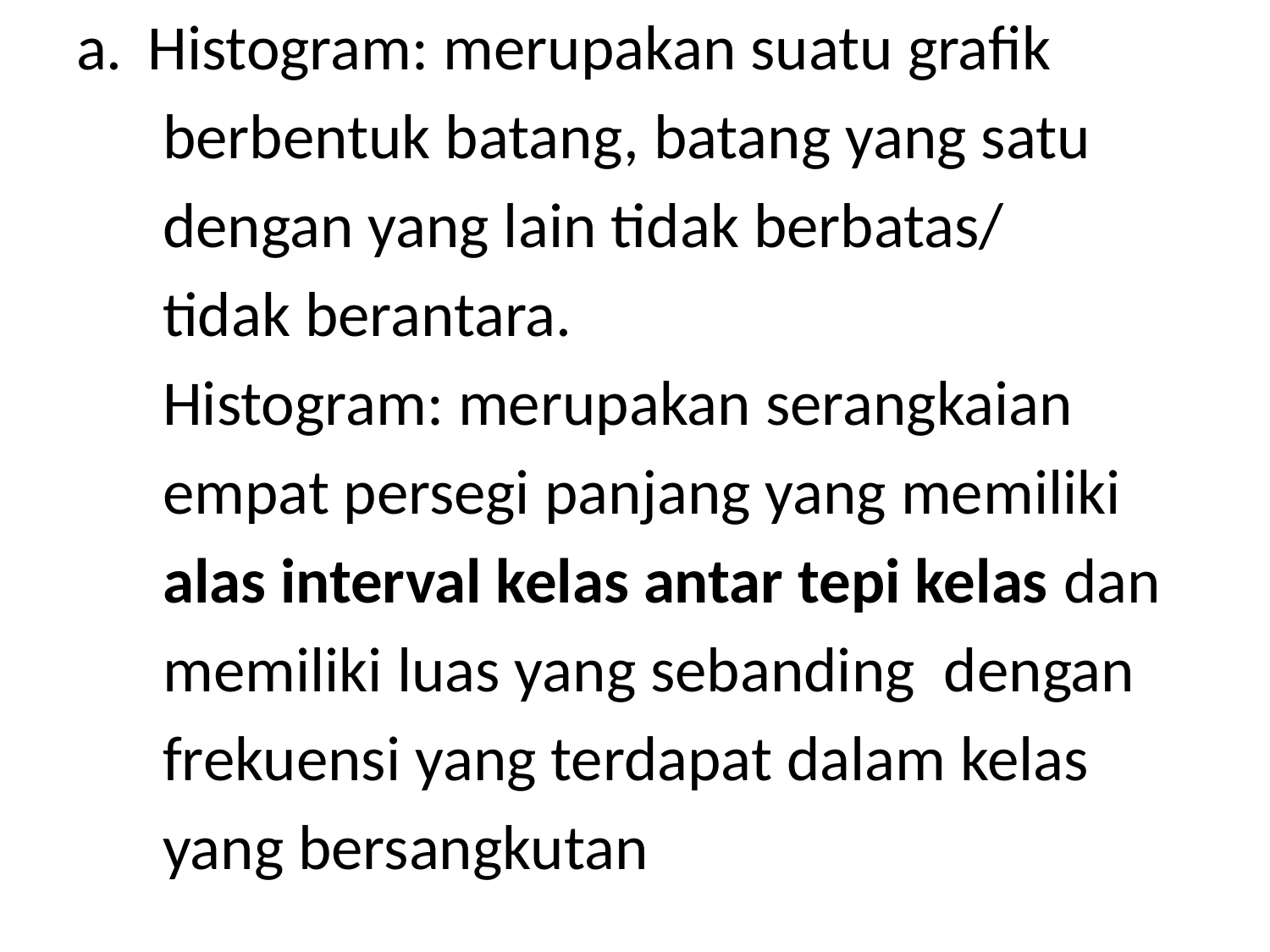

Histogram: merupakan suatu grafik
      berbentuk batang, batang yang satu
      dengan yang lain tidak berbatas/
      tidak berantara.
      Histogram: merupakan serangkaian
      empat persegi panjang yang memiliki
      alas interval kelas antar tepi kelas dan
      memiliki luas yang sebanding  dengan
      frekuensi yang terdapat dalam kelas
      yang bersangkutan